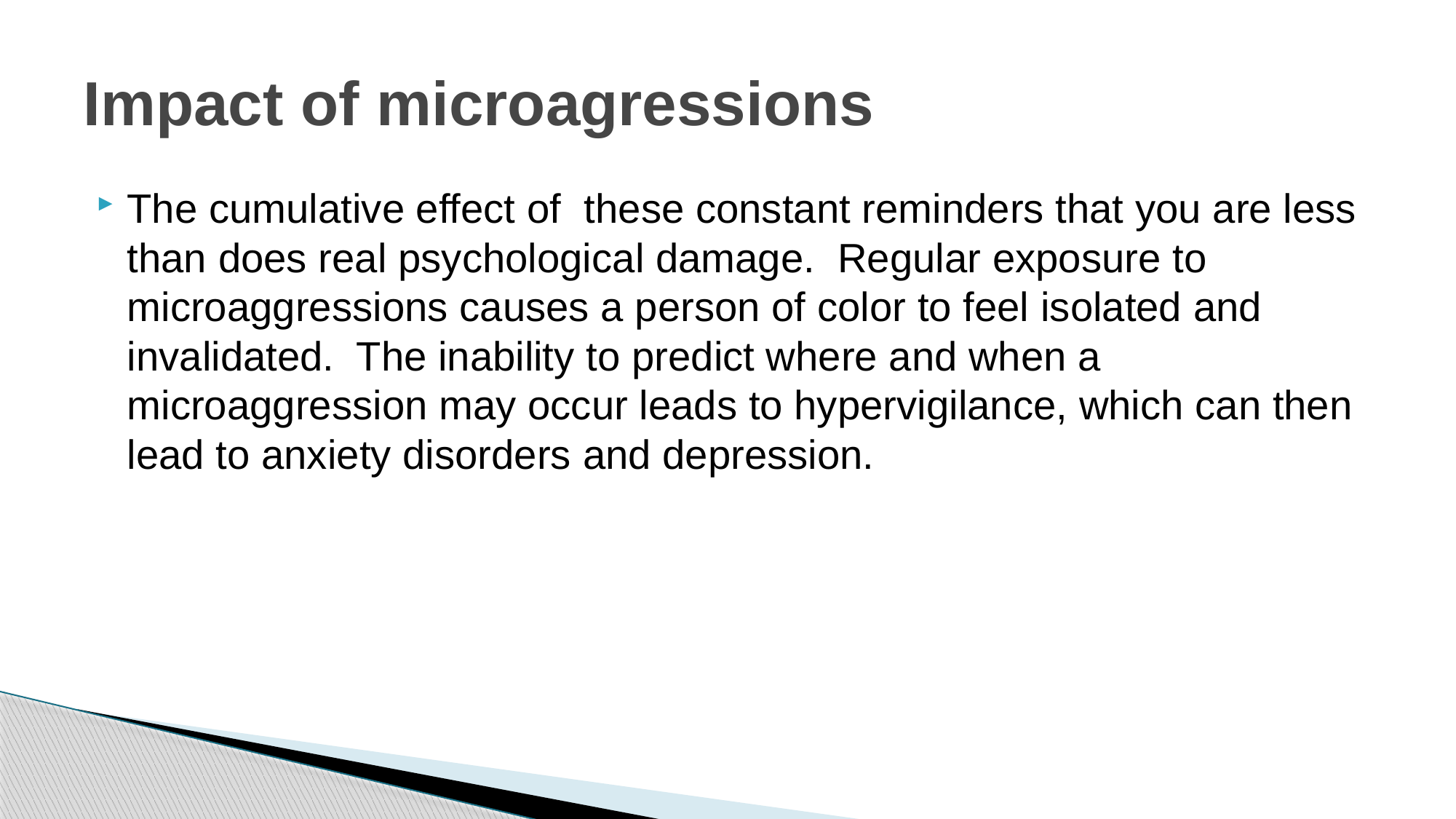

# Impact of microagressions
The cumulative effect of  these constant reminders that you are less than does real psychological damage.  Regular exposure to microaggressions causes a person of color to feel isolated and invalidated.  The inability to predict where and when a microaggression may occur leads to hypervigilance, which can then lead to anxiety disorders and depression.